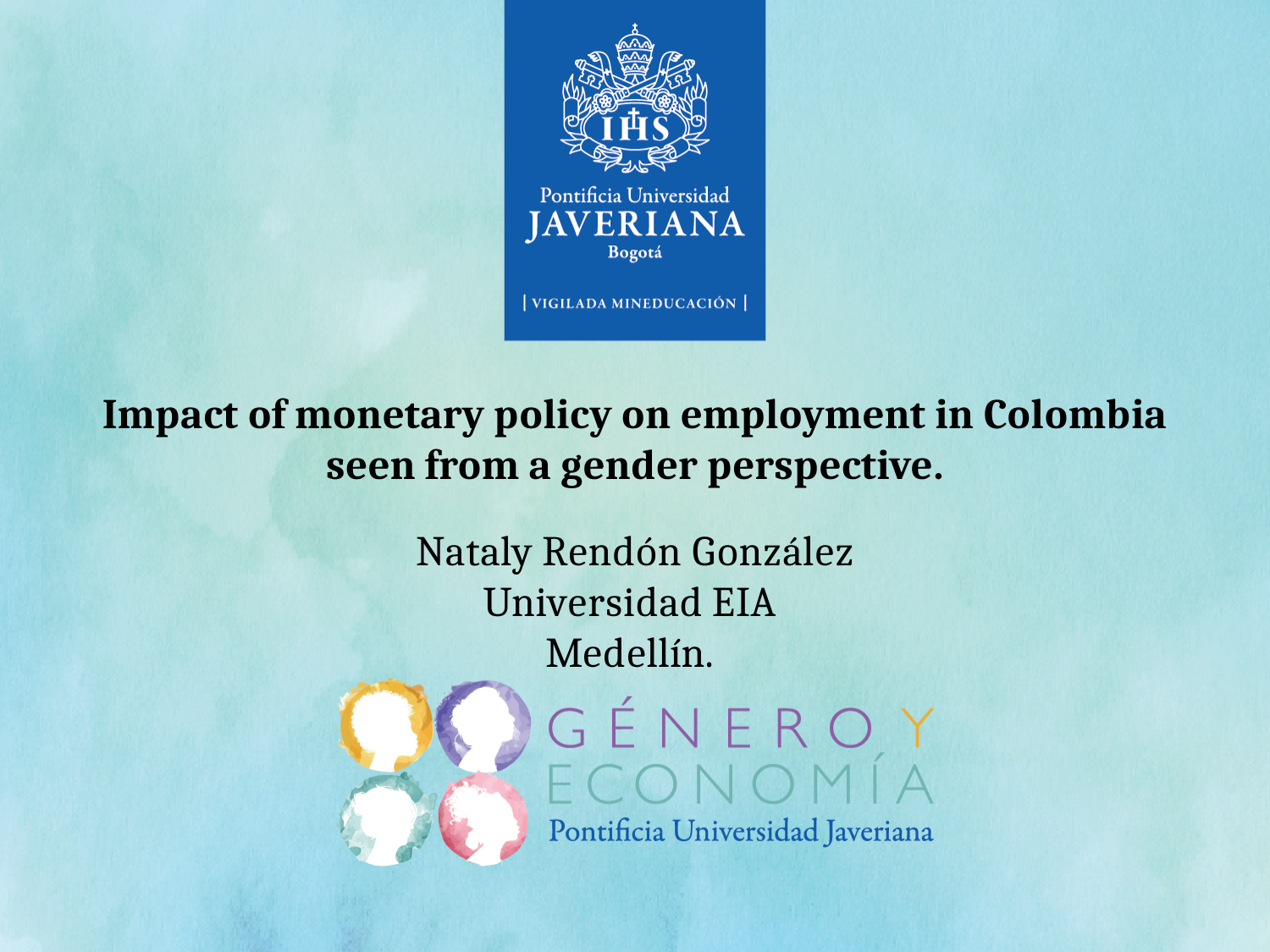

Impact of monetary policy on employment in Colombia seen from a gender perspective.
Nataly Rendón González
Universidad EIA
Medellín.